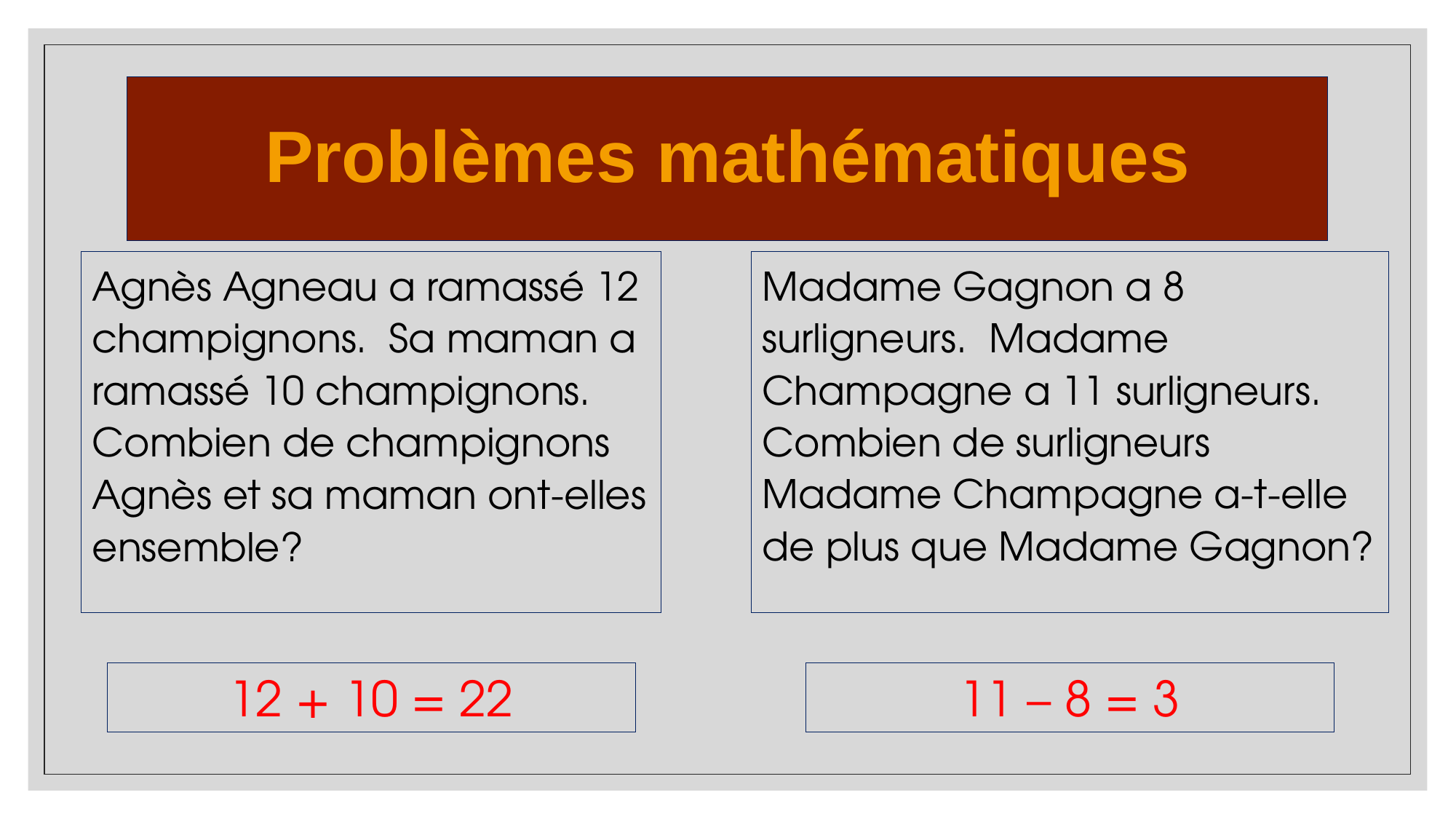

# Problèmes mathématiques
Agnès Agneau a ramassé 12 champignons.  Sa maman a ramassé 10 champignons. Combien de champignons Agnès et sa maman ont-elles ensemble?
Madame Gagnon a 8 surligneurs.  Madame Champagne a 11 surligneurs.  Combien de surligneurs Madame Champagne a-t-elle de plus que Madame Gagnon?
12 + 10 = 22
11 – 8 = 3